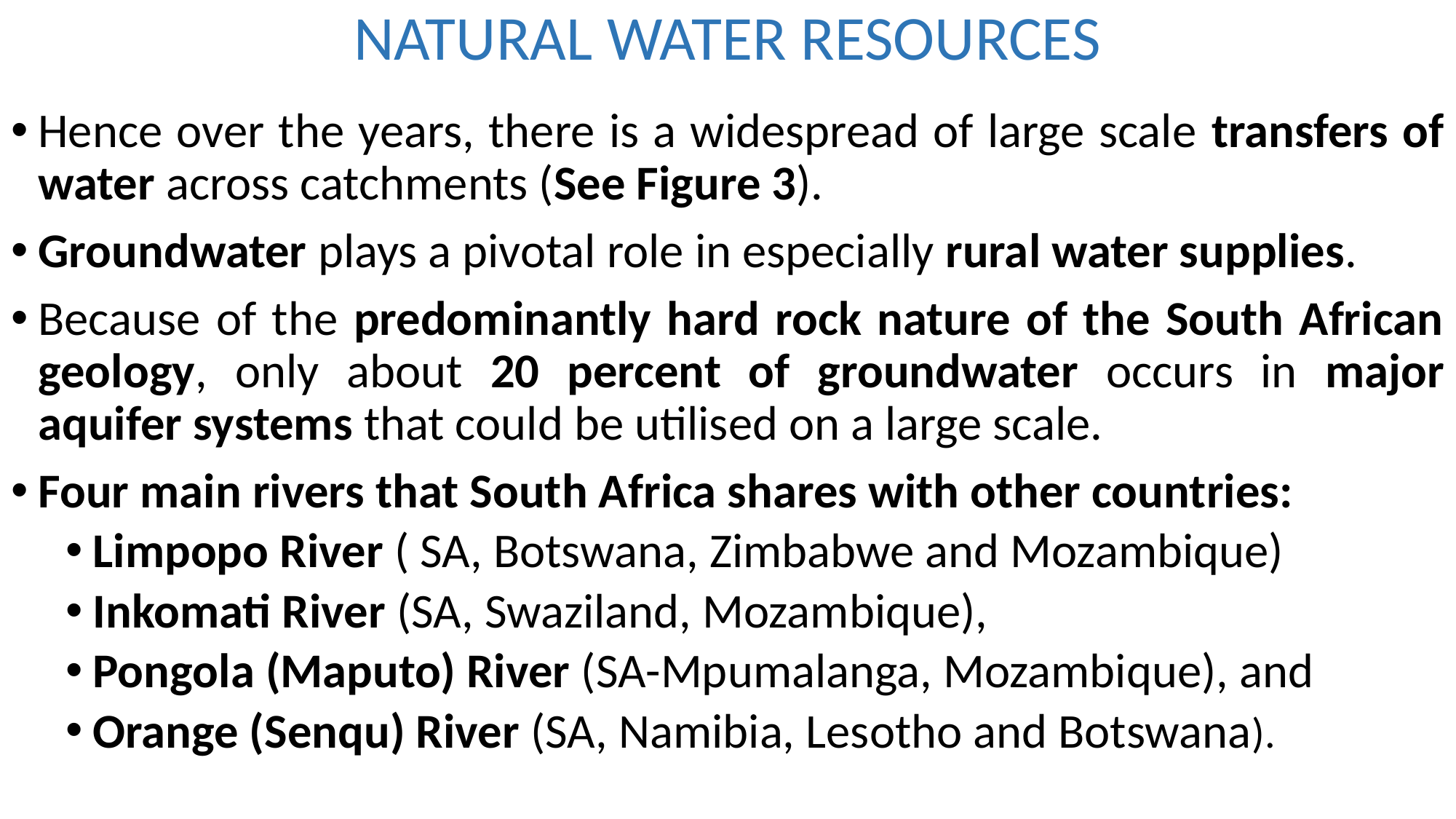

# NATURAL WATER RESOURCES
Hence over the years, there is a widespread of large scale transfers of water across catchments (See Figure 3).
Groundwater plays a pivotal role in especially rural water supplies.
Because of the predominantly hard rock nature of the South African geology, only about 20 percent of groundwater occurs in major aquifer systems that could be utilised on a large scale.
Four main rivers that South Africa shares with other countries:
Limpopo River ( SA, Botswana, Zimbabwe and Mozambique)
Inkomati River (SA, Swaziland, Mozambique),
Pongola (Maputo) River (SA-Mpumalanga, Mozambique), and
Orange (Senqu) River (SA, Namibia, Lesotho and Botswana).